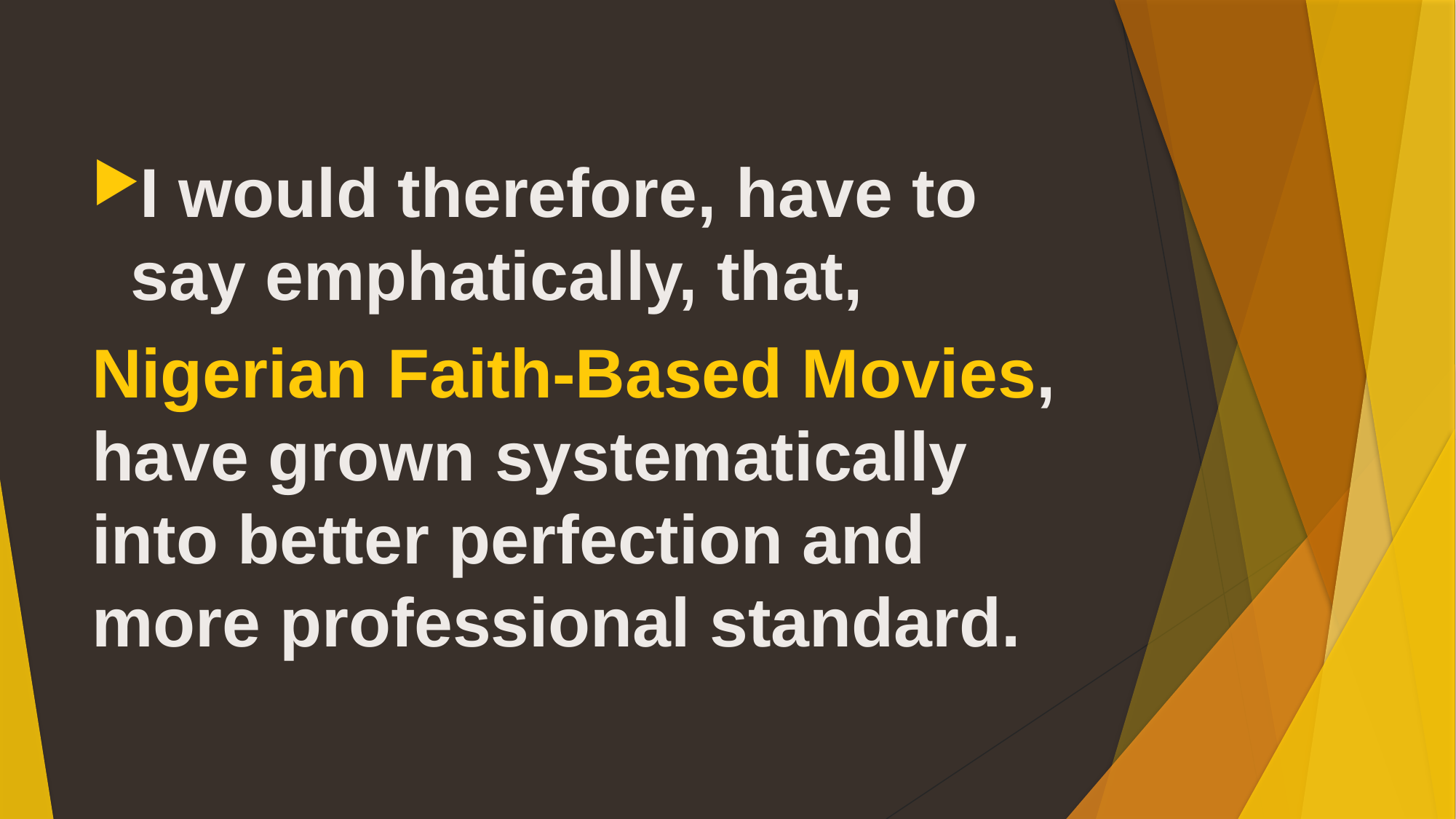

I would therefore, have to say emphatically, that,
Nigerian Faith-Based Movies, have grown systematically into better perfection and more professional standard.